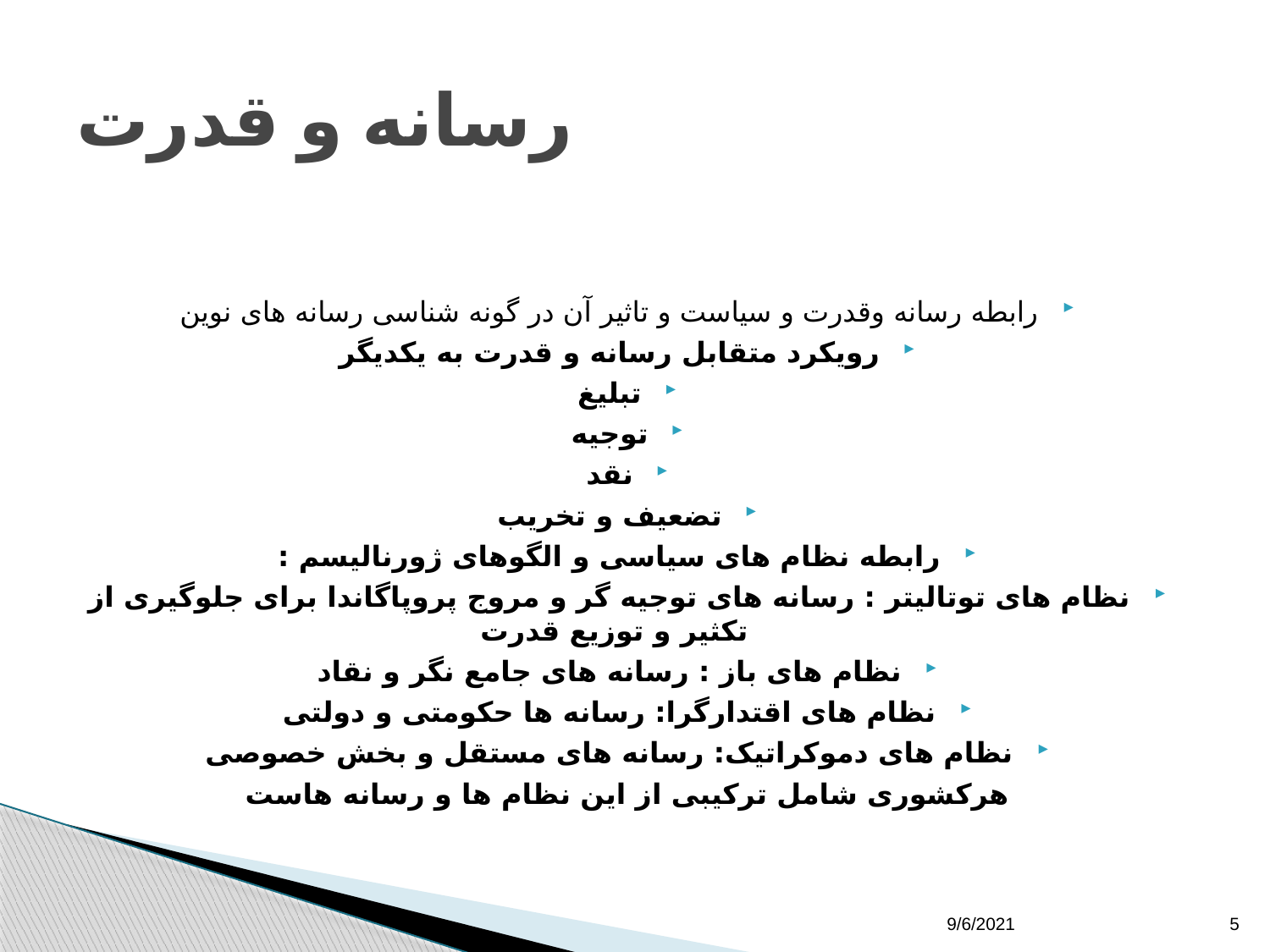

# رسانه و قدرت

رابطه رسانه وقدرت و سیاست و تاثیر آن در گونه شناسی رسانه های نوین
رویکرد متقابل رسانه و قدرت به یکدیگر
تبلیغ
توجیه
نقد
تضعیف و تخریب
رابطه نظام های سیاسی و الگوهای ژورنالیسم :
نظام های توتالیتر : رسانه های توجیه گر و مروج پروپاگاندا برای جلوگیری از تکثیر و توزیع قدرت
نظام های باز : رسانه های جامع نگر و نقاد
نظام های اقتدارگرا: رسانه ها حکومتی و دولتی
نظام های دموکراتیک: رسانه های مستقل و بخش خصوصی
 هرکشوری شامل ترکیبی از این نظام ها و رسانه هاست

9/6/2021
5